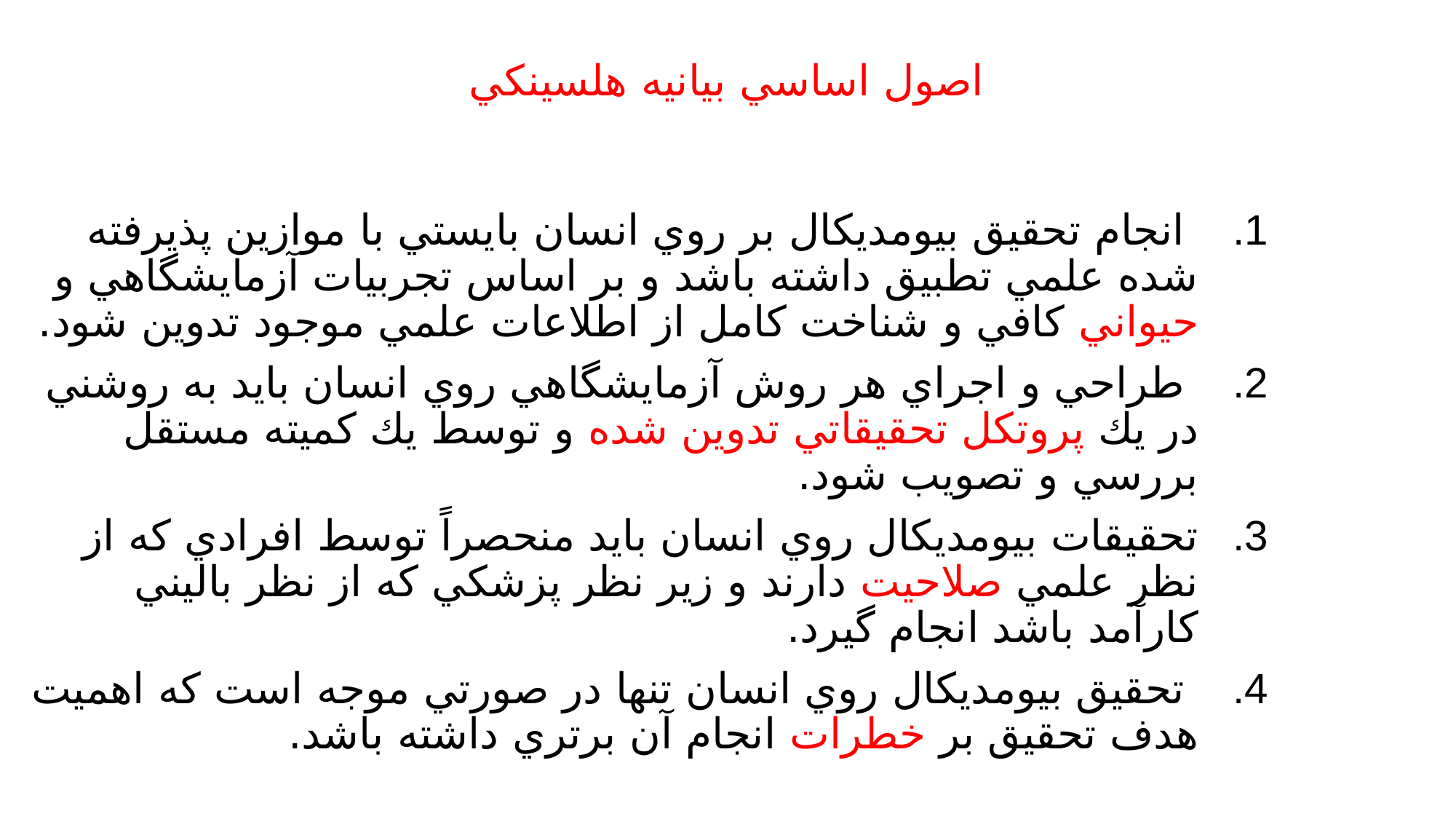

# اصول اساسي بيانيه هلسينكي
 انجام تحقيق بيومديكال بر روي انسان بايستي با موازين پذيرفته شده علمي تطبيق داشته باشد و بر اساس تجربيات آزمايشگاهي و حيواني كافي و شناخت كامل از اطلاعات علمي موجود تدوين شود.
 طراحي و اجراي هر روش آزمايشگاهي روي انسان بايد به روشني در يك پروتكل تحقيقاتي تدوين شده و توسط يك كميته مستقل بررسي و تصويب شود.
تحقيقات بيومديكال روي انسان بايد منحصراً توسط افرادي كه از نظر علمي صلاحيت دارند و زير نظر پزشكي كه از نظر باليني كارآمد باشد انجام گيرد.
 تحقيق بيومديكال روي انسان تنها در صورتي موجه است كه اهميت هدف تحقيق بر خطرات انجام آن برتري داشته باشد.